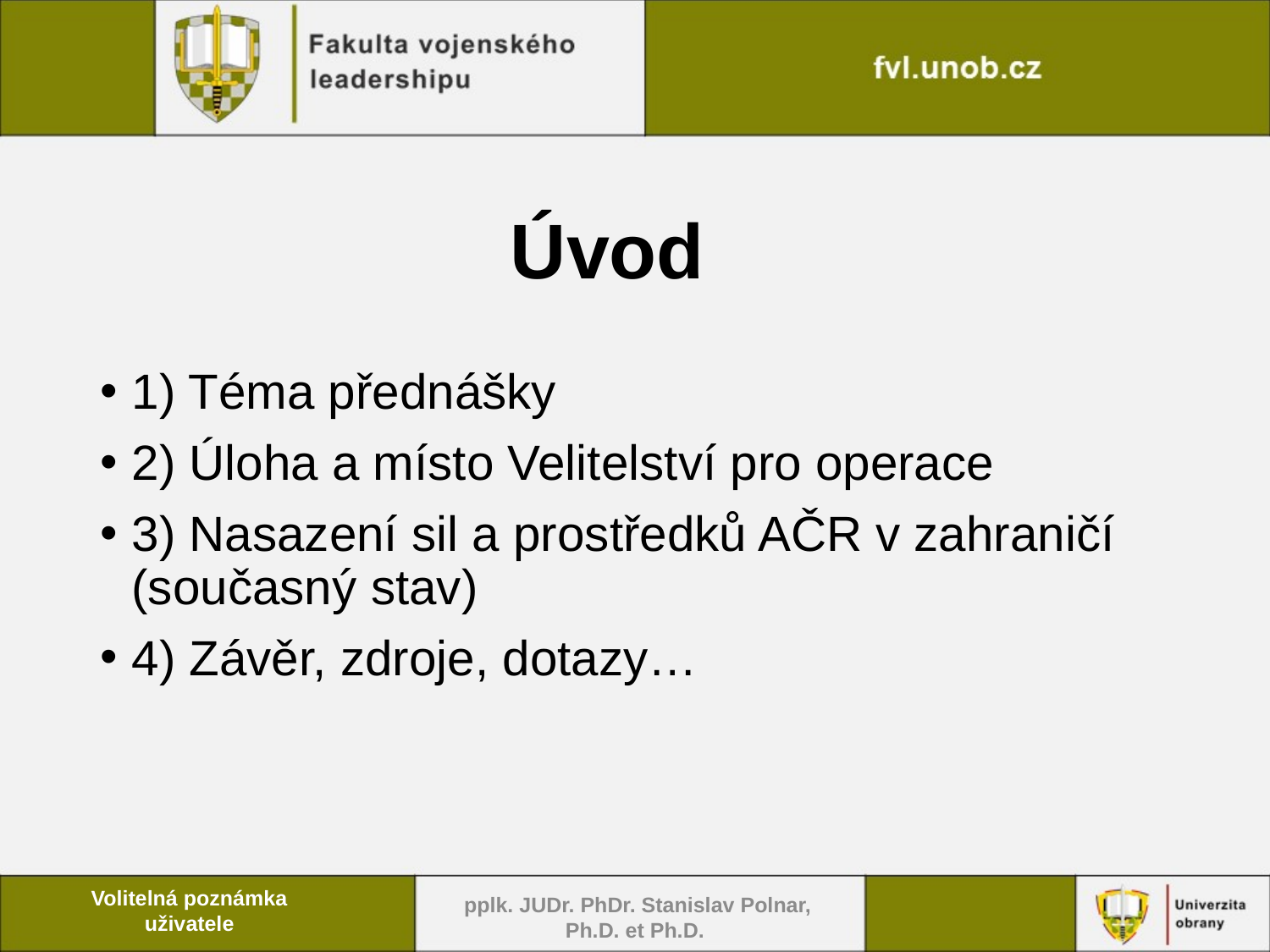

# Úvod
1) Téma přednášky
2) Úloha a místo Velitelství pro operace
3) Nasazení sil a prostředků AČR v zahraničí (současný stav)
4) Závěr, zdroje, dotazy…
 pplk. JUDr. PhDr. Stanislav Polnar, Ph.D. et Ph.D.
Volitelná poznámka uživatele